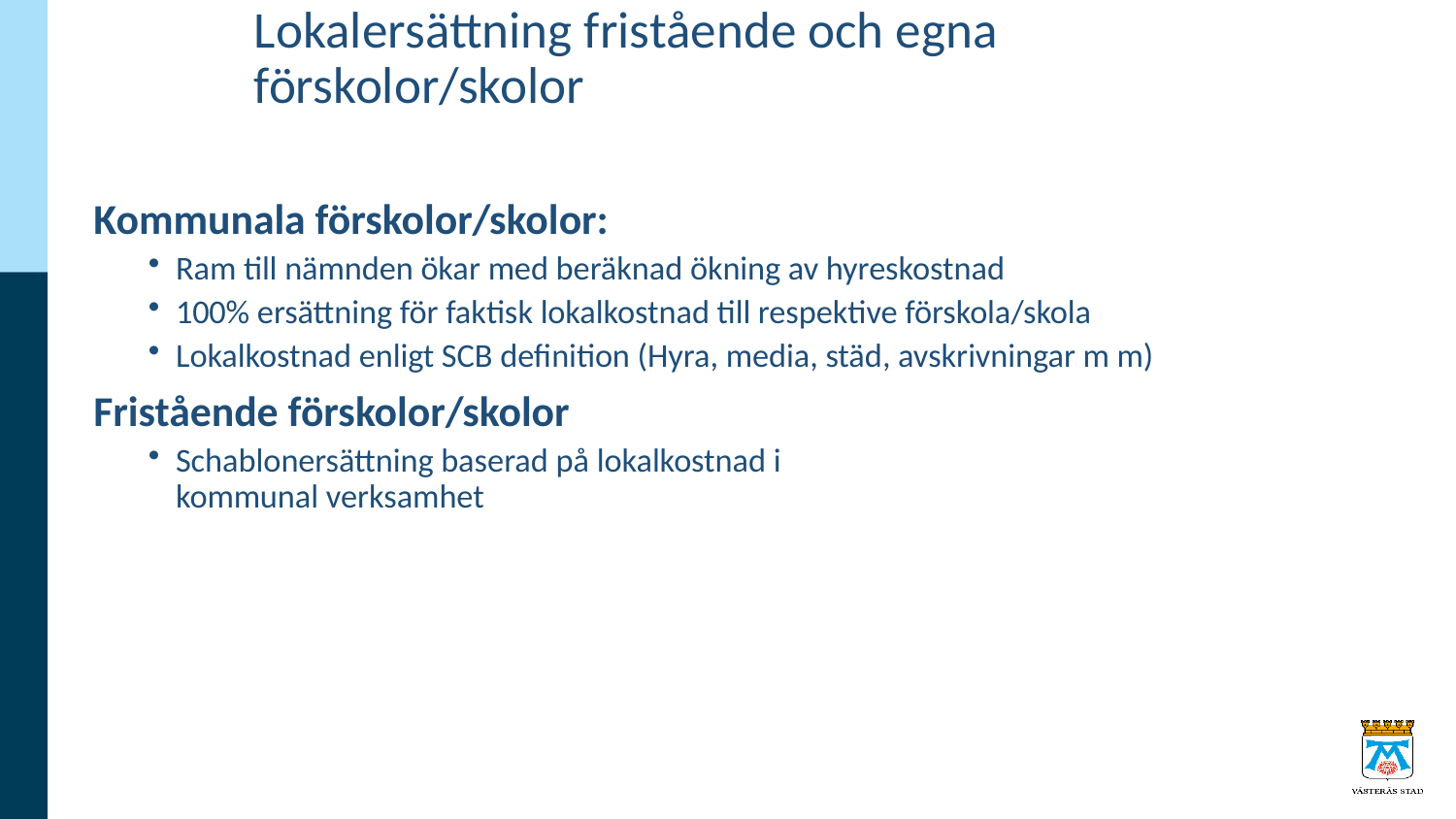

# Lokalersättning fristående och egna förskolor/skolor

Kommunala förskolor/skolor:
Ram till nämnden ökar med beräknad ökning av hyreskostnad
100% ersättning för faktisk lokalkostnad till respektive förskola/skola
Lokalkostnad enligt SCB definition (Hyra, media, städ, avskrivningar m m)
Fristående förskolor/skolor
Schablonersättning baserad på lokalkostnad i 				kommunal verksamhet